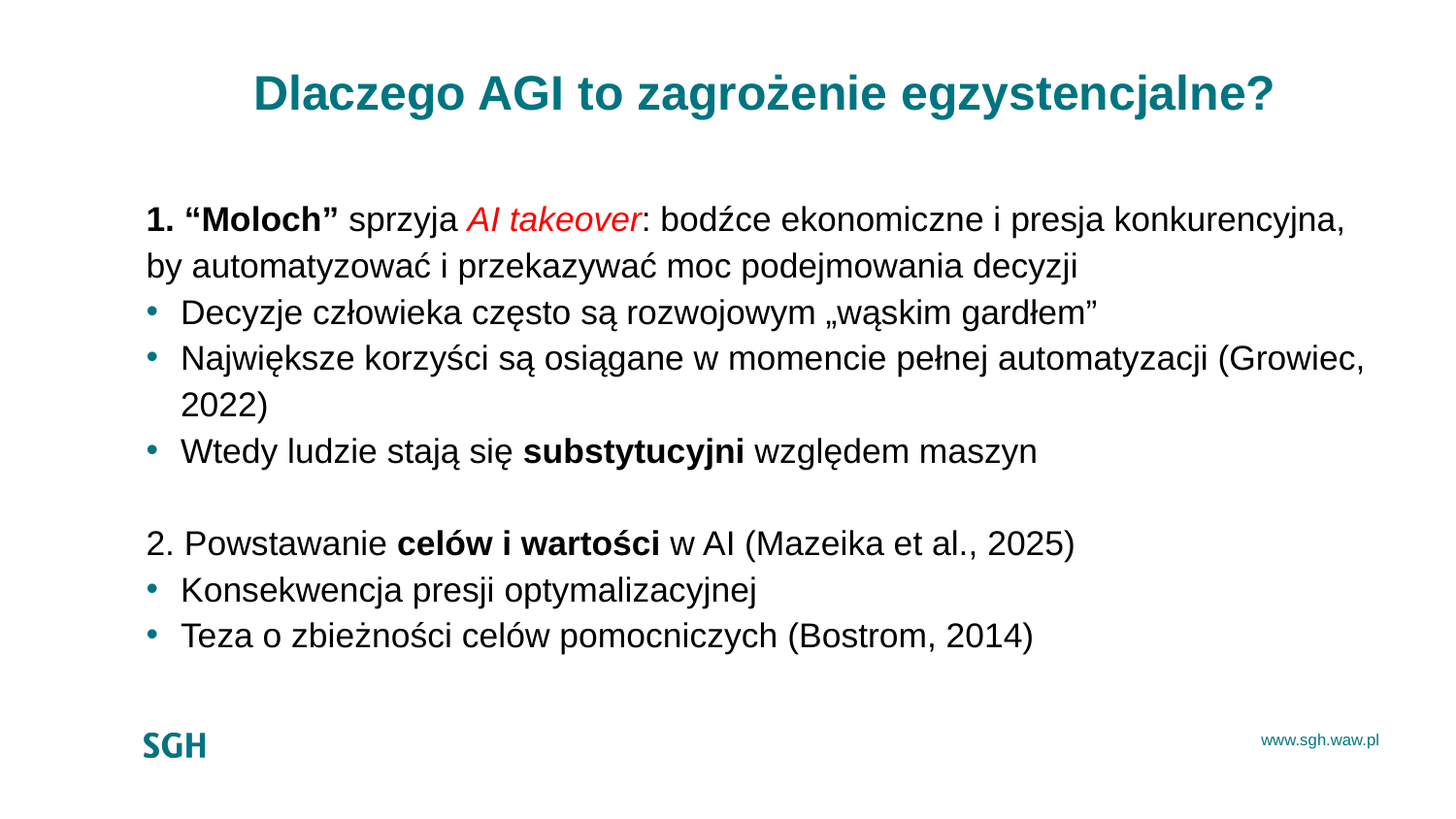

# Dlaczego AGI to zagrożenie egzystencjalne?
1. “Moloch” sprzyja AI takeover: bodźce ekonomiczne i presja konkurencyjna, by automatyzować i przekazywać moc podejmowania decyzji
Decyzje człowieka często są rozwojowym „wąskim gardłem”
Największe korzyści są osiągane w momencie pełnej automatyzacji (Growiec, 2022)
Wtedy ludzie stają się substytucyjni względem maszyn

2. Powstawanie celów i wartości w AI (Mazeika et al., 2025)
Konsekwencja presji optymalizacyjnej
Teza o zbieżności celów pomocniczych (Bostrom, 2014)